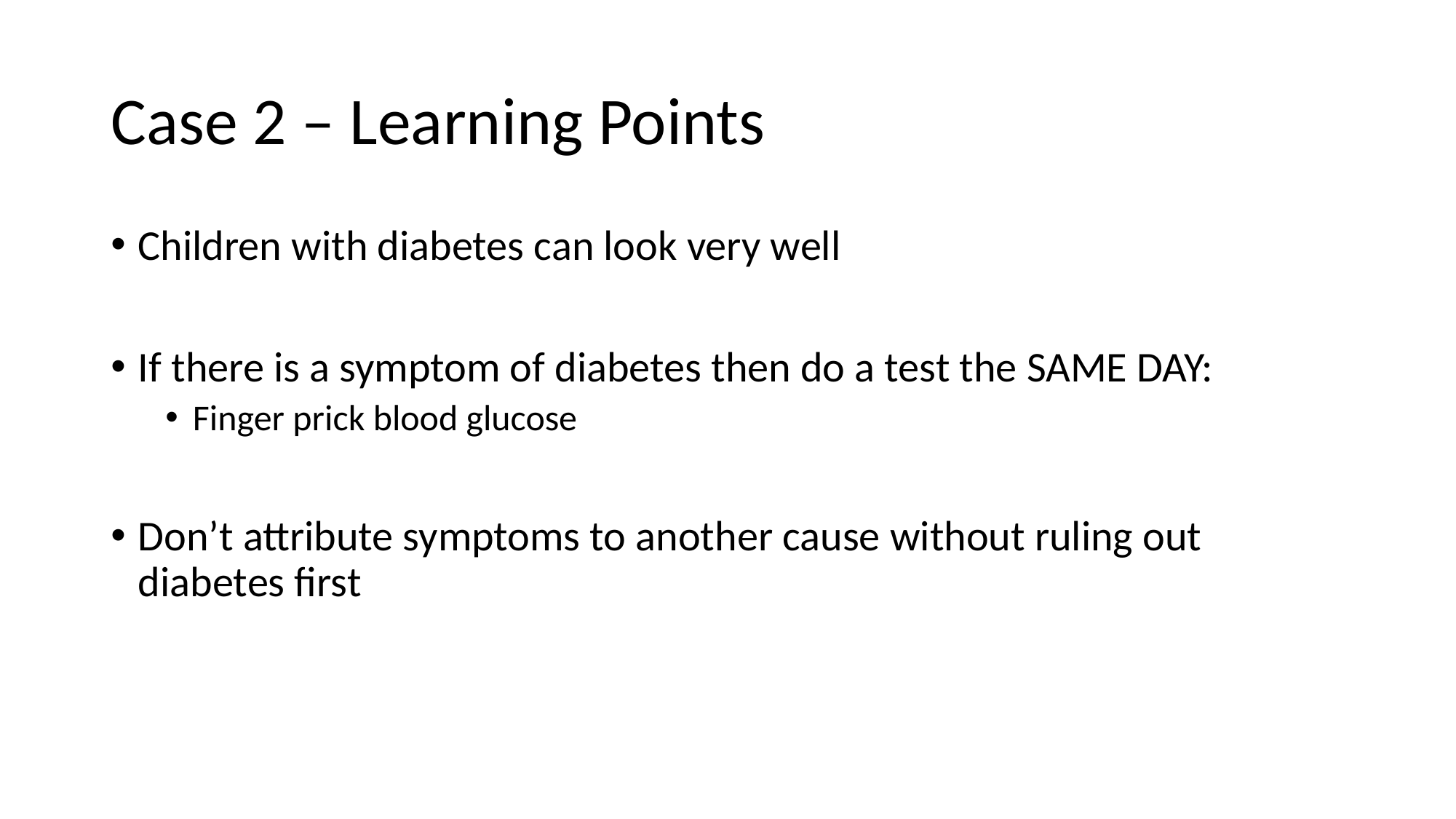

# Case 2 – Learning Points
Children with diabetes can look very well

If there is a symptom of diabetes then do a test the SAME DAY:
Finger prick blood glucose

Don’t attribute symptoms to another cause without ruling out diabetes first